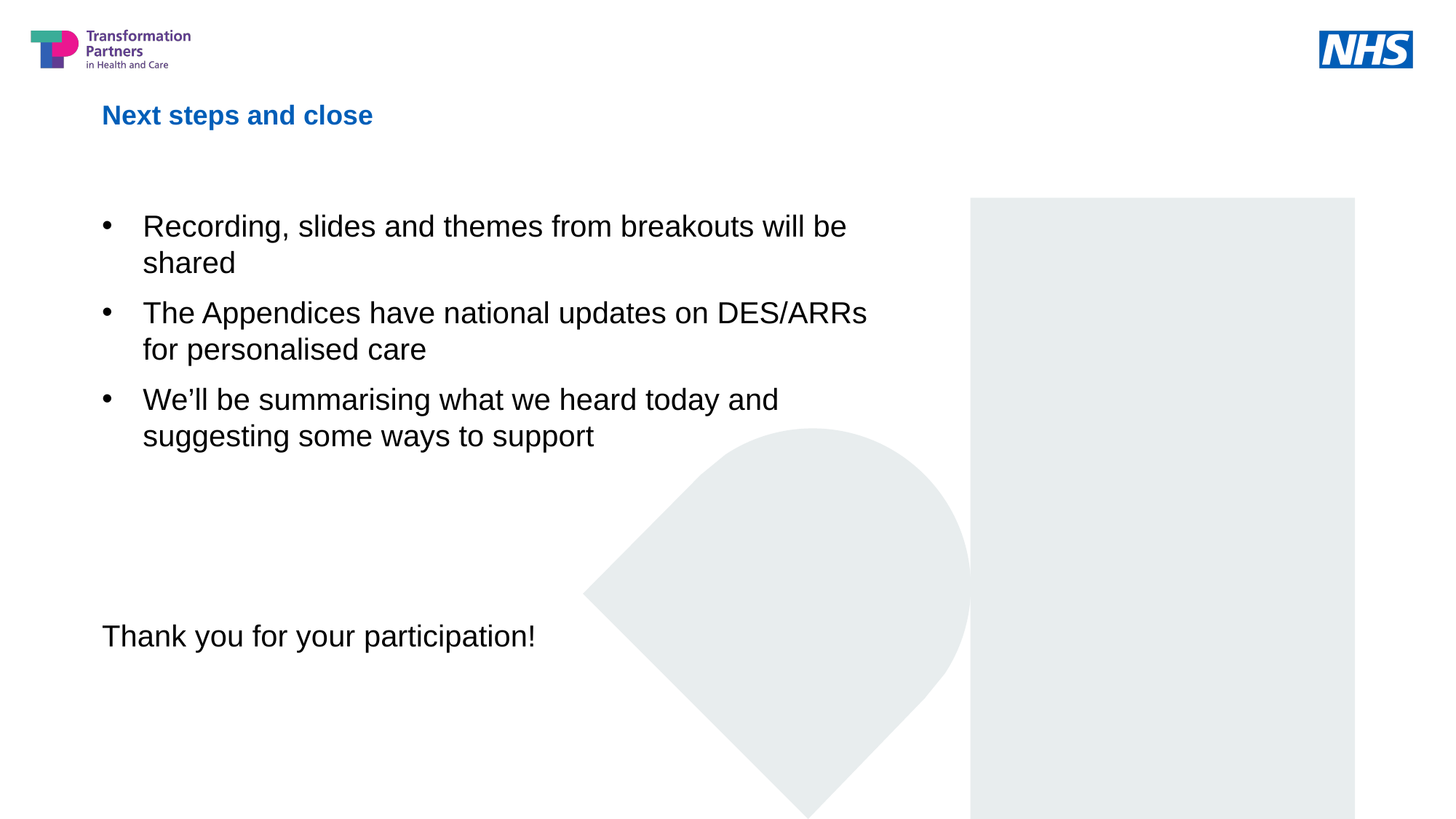

Next steps and close
Recording, slides and themes from breakouts will be shared
The Appendices have national updates on DES/ARRs for personalised care
We’ll be summarising what we heard today and suggesting some ways to support

Thank you for your participation!